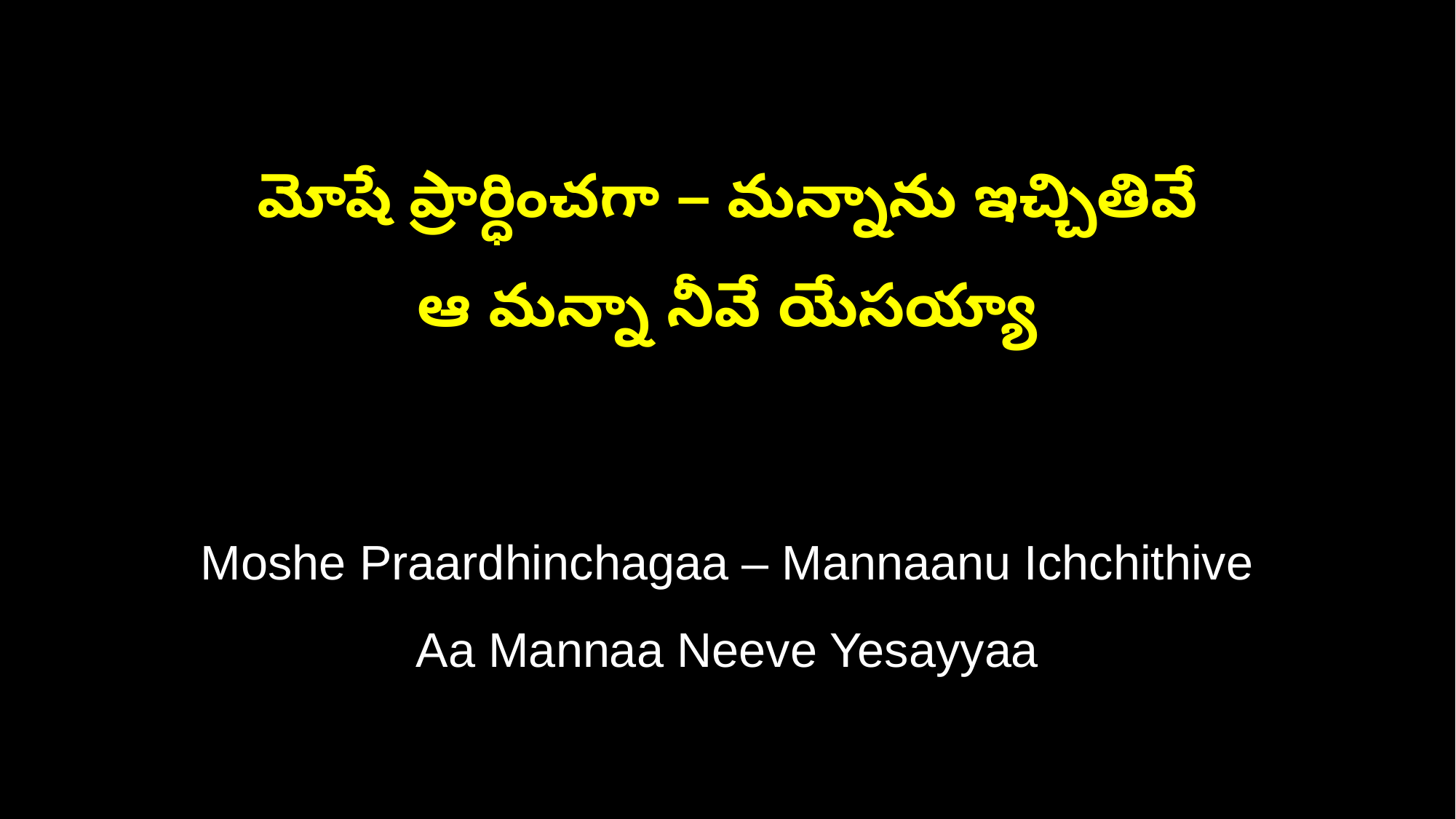

మోషే ప్రార్ధించగా – మన్నాను ఇచ్చితివే
ఆ మన్నా నీవే యేసయ్యా
Moshe Praardhinchagaa – Mannaanu Ichchithive
Aa Mannaa Neeve Yesayyaa